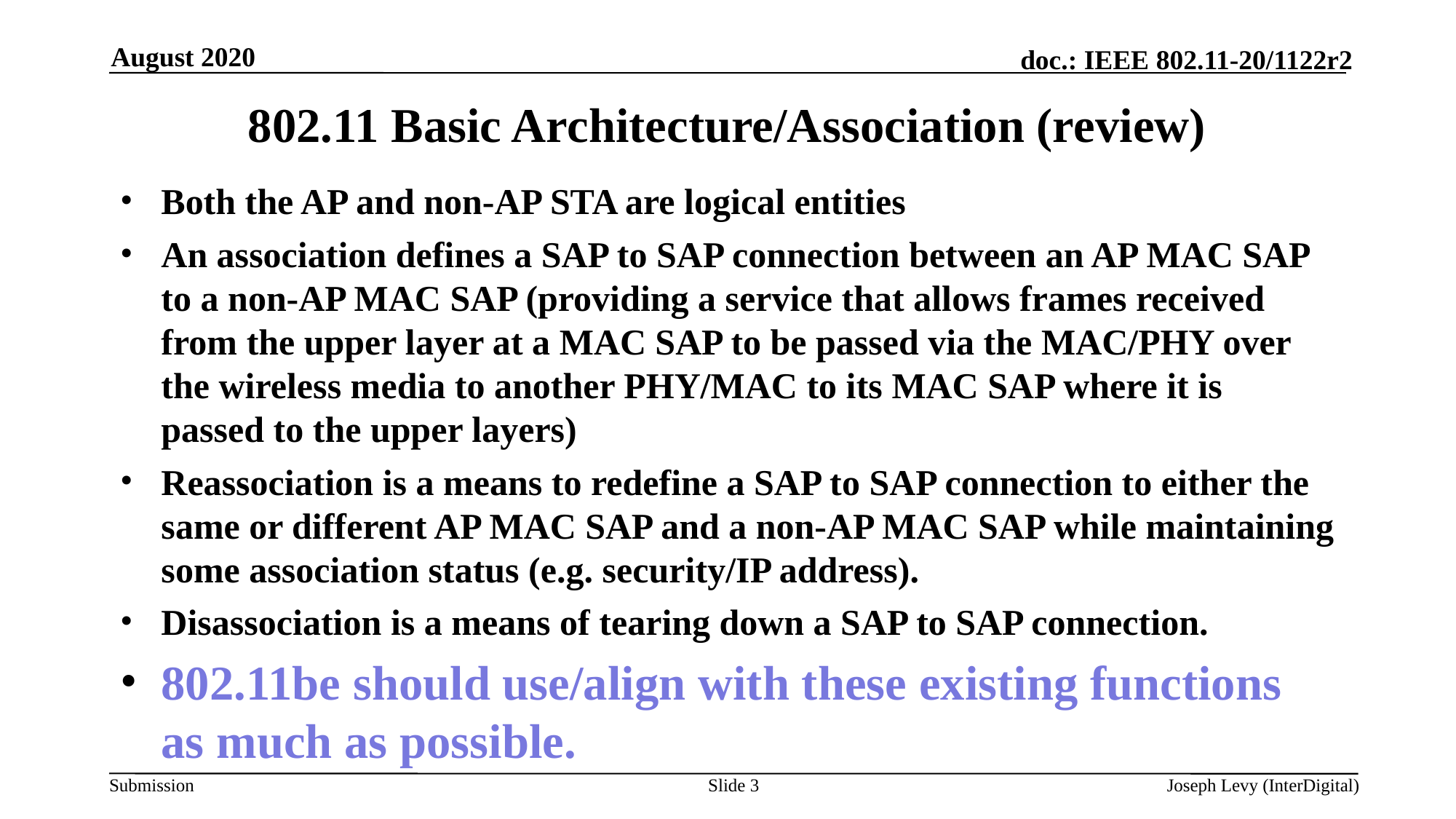

August 2020
# 802.11 Basic Architecture/Association (review)
Both the AP and non-AP STA are logical entities
An association defines a SAP to SAP connection between an AP MAC SAP to a non-AP MAC SAP (providing a service that allows frames received from the upper layer at a MAC SAP to be passed via the MAC/PHY over the wireless media to another PHY/MAC to its MAC SAP where it is passed to the upper layers)
Reassociation is a means to redefine a SAP to SAP connection to either the same or different AP MAC SAP and a non-AP MAC SAP while maintaining some association status (e.g. security/IP address).
Disassociation is a means of tearing down a SAP to SAP connection.
802.11be should use/align with these existing functions as much as possible.
Slide 3
Joseph Levy (InterDigital)